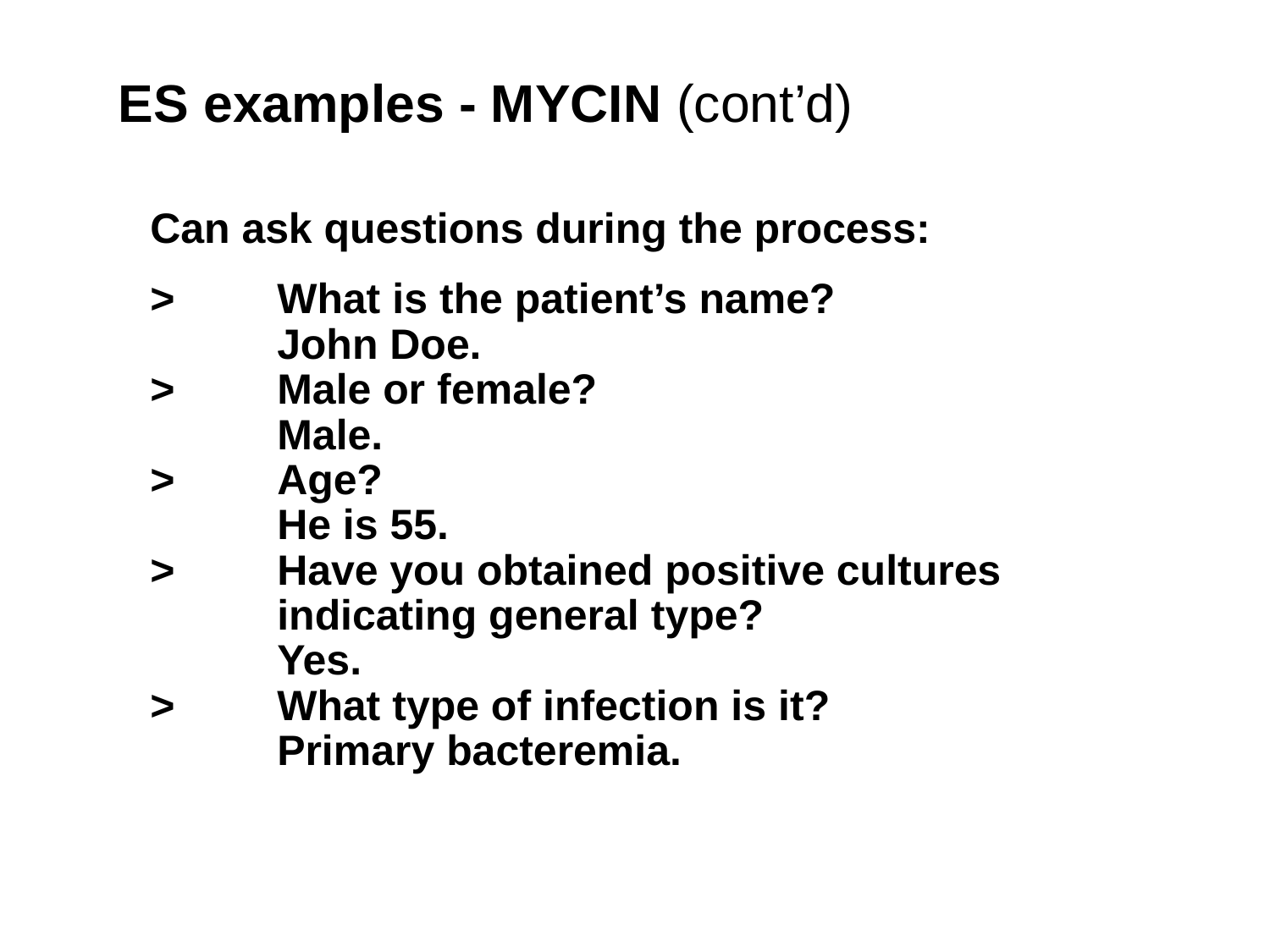

# ES examples - MYCIN (cont’d)
Can ask questions during the process:
> 	What is the patient’s name?
	John Doe.
> 	Male or female?
	Male.
>	Age?
	He is 55.
> 	Have you obtained positive cultures
	indicating general type?
	Yes.
> 	What type of infection is it?
	Primary bacteremia.